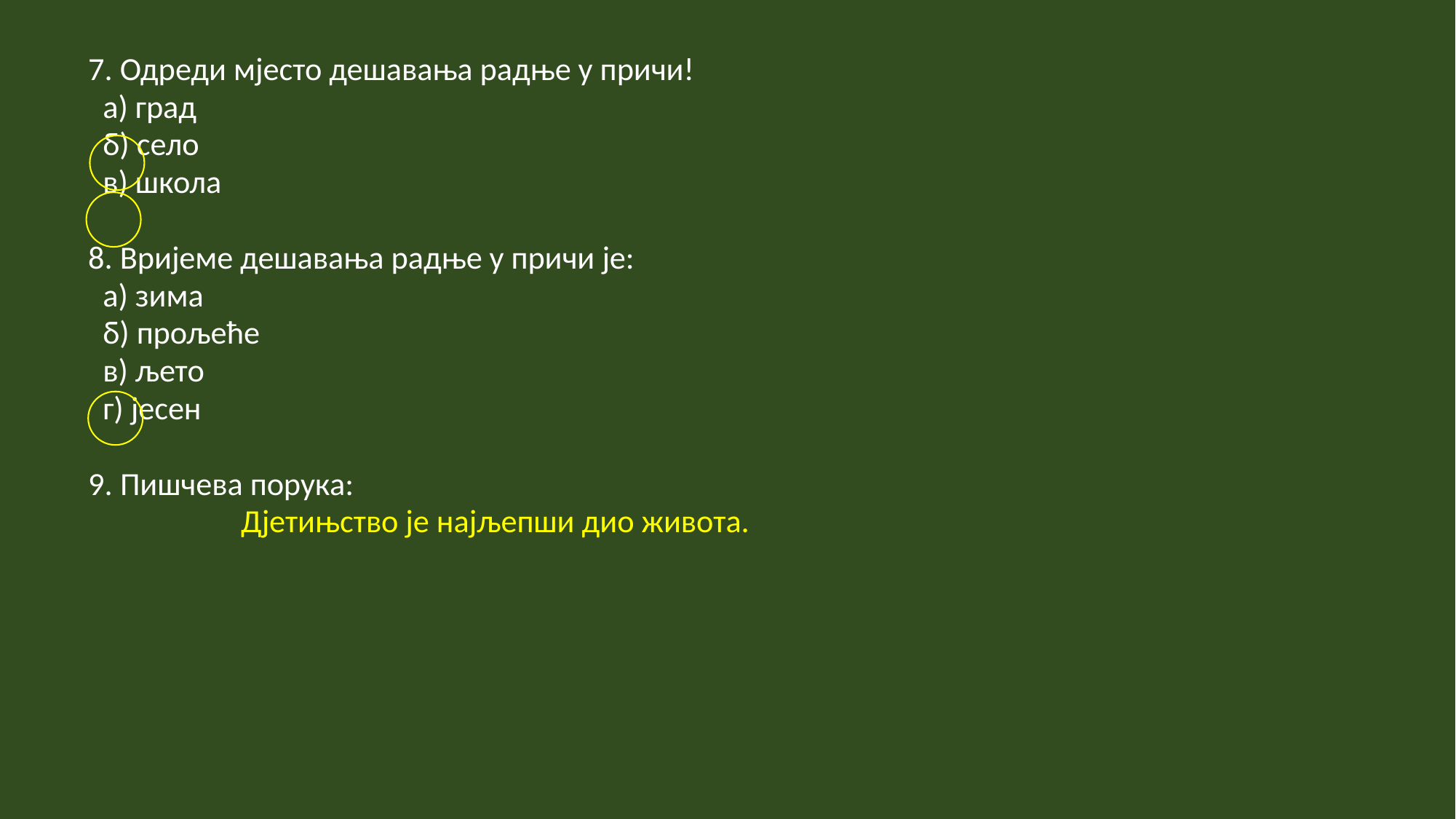

7. Одреди мјесто дешавања радње у причи!
  а) град
  б) село
  в) школа

8. Вријеме дешавања радње у причи је:
  а) зима
  б) прољеће
  в) љето
  г) јесен

9. Пишчева порука:
                     Дјетињство је најљепши дио живота.